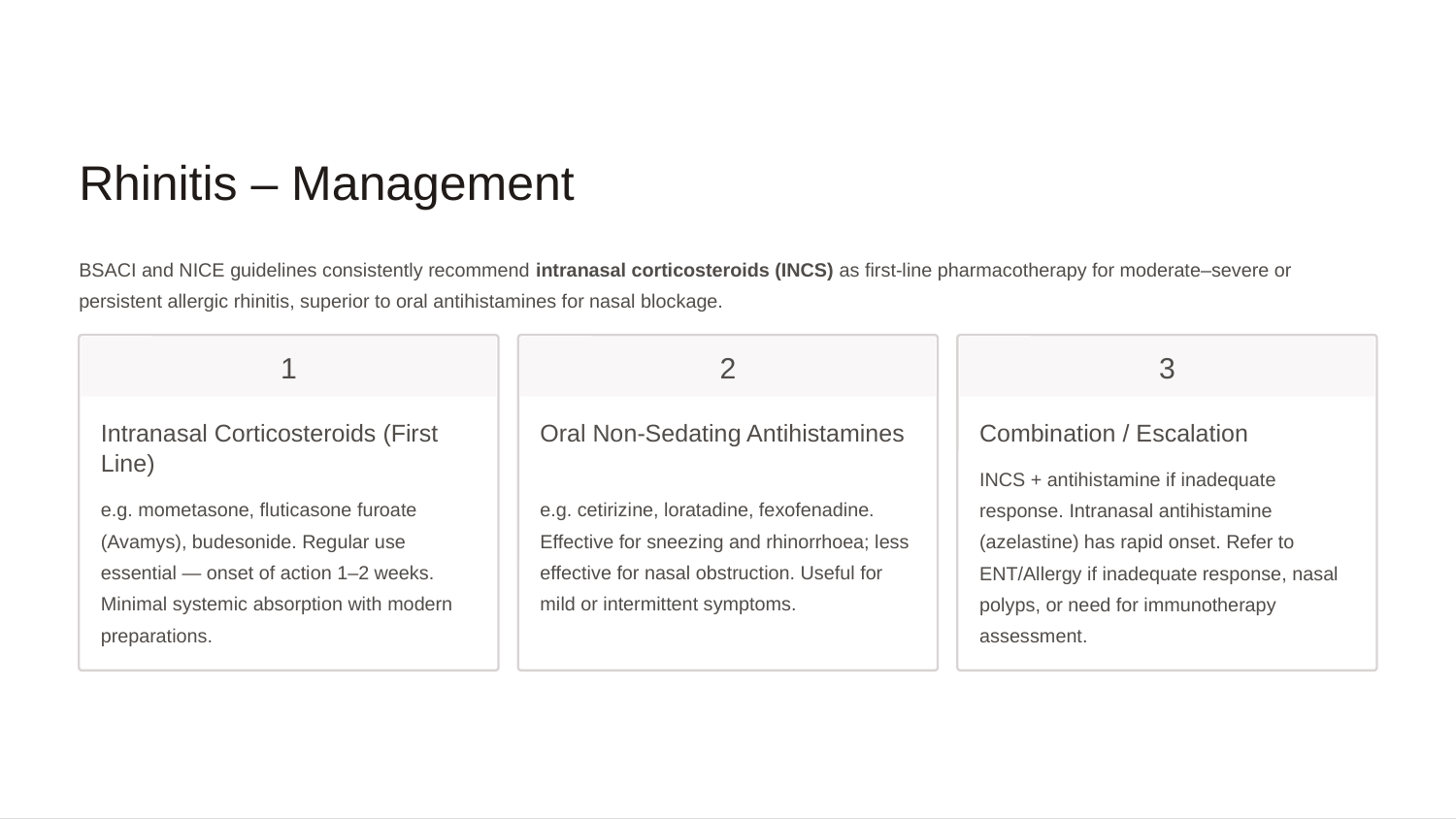

Rhinitis – Management
BSACI and NICE guidelines consistently recommend intranasal corticosteroids (INCS) as first-line pharmacotherapy for moderate–severe or persistent allergic rhinitis, superior to oral antihistamines for nasal blockage.

1
2
3
Intranasal Corticosteroids (First Line)
Oral Non-Sedating Antihistamines
Combination / Escalation
INCS + antihistamine if inadequate response. Intranasal antihistamine (azelastine) has rapid onset. Refer to ENT/Allergy if inadequate response, nasal polyps, or need for immunotherapy assessment.
e.g. mometasone, fluticasone furoate (Avamys), budesonide. Regular use essential — onset of action 1–2 weeks. Minimal systemic absorption with modern preparations.
e.g. cetirizine, loratadine, fexofenadine. Effective for sneezing and rhinorrhoea; less effective for nasal obstruction. Useful for mild or intermittent symptoms.